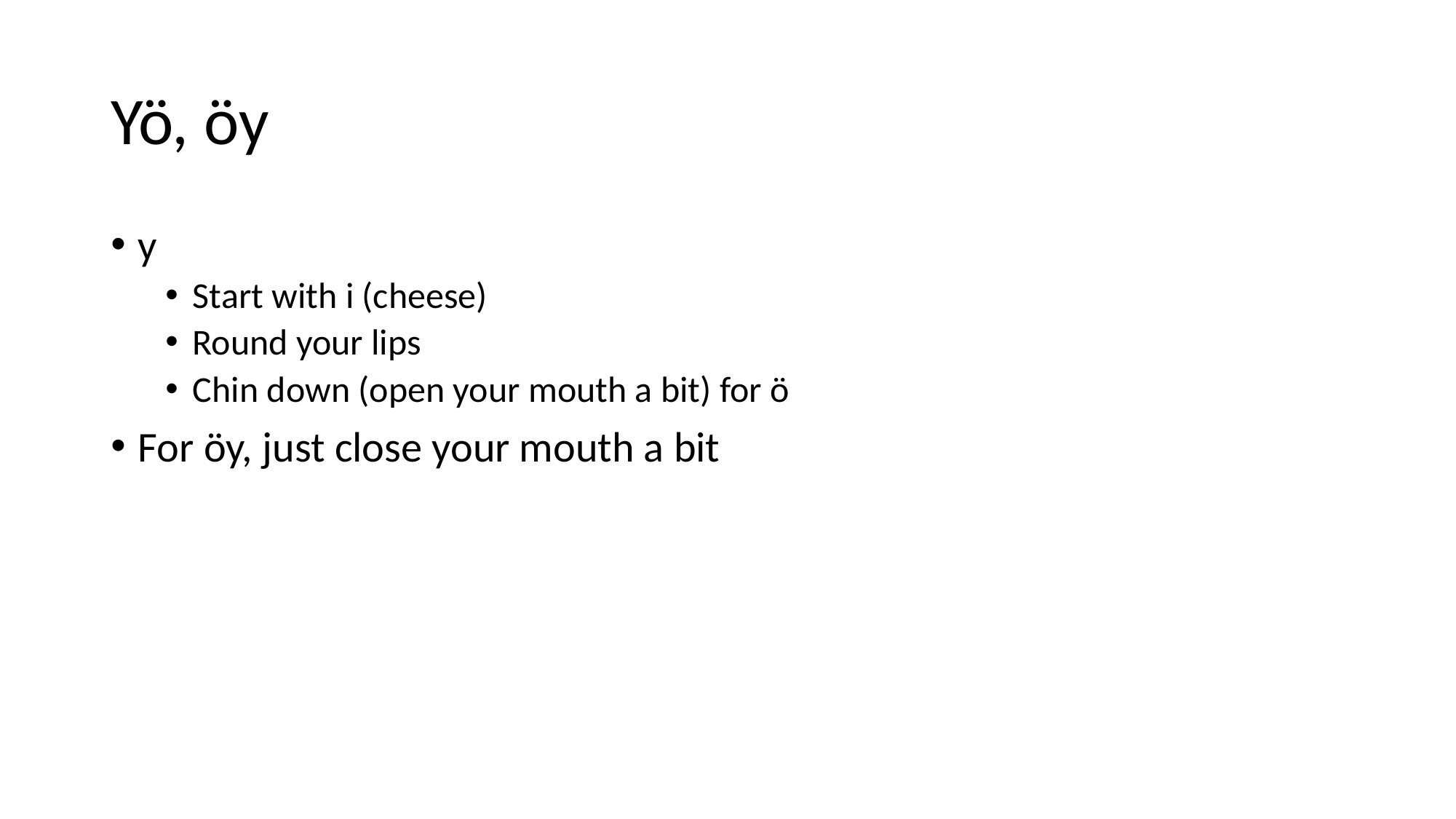

# Yö, öy
y
Start with i (cheese)
Round your lips
Chin down (open your mouth a bit) for ö
For öy, just close your mouth a bit